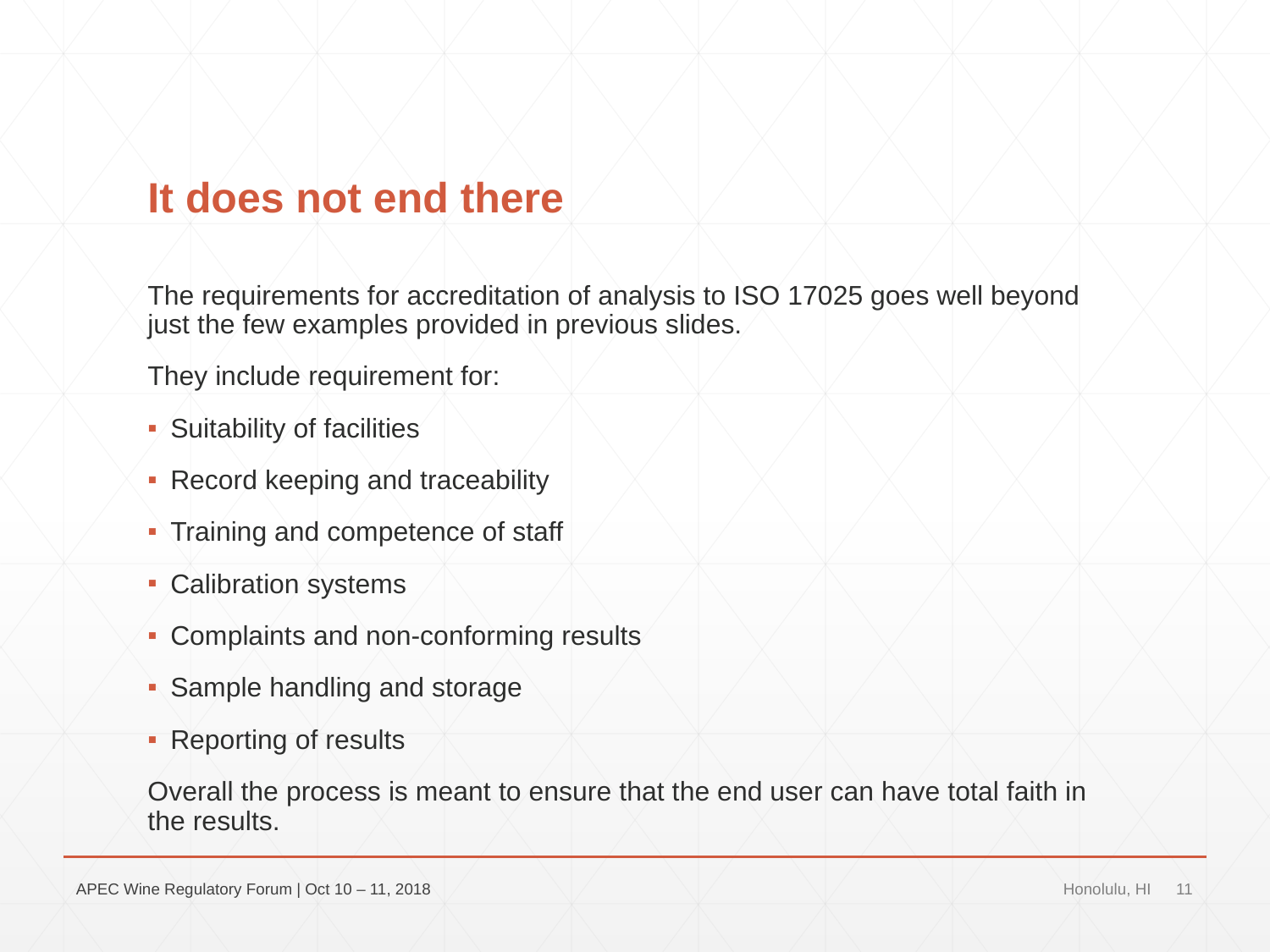

# It does not end there
The requirements for accreditation of analysis to ISO 17025 goes well beyond  just the few examples provided in previous slides.
They include requirement for:
Suitability of facilities
Record keeping and traceability
Training and competence of staff
Calibration systems
Complaints and non-conforming results
Sample handling and storage
Reporting of results
Overall the process is meant to ensure that the end user can have total faith in the results.
APEC Wine Regulatory Forum | Oct 10 – 11, 2018
Honolulu, HI
11